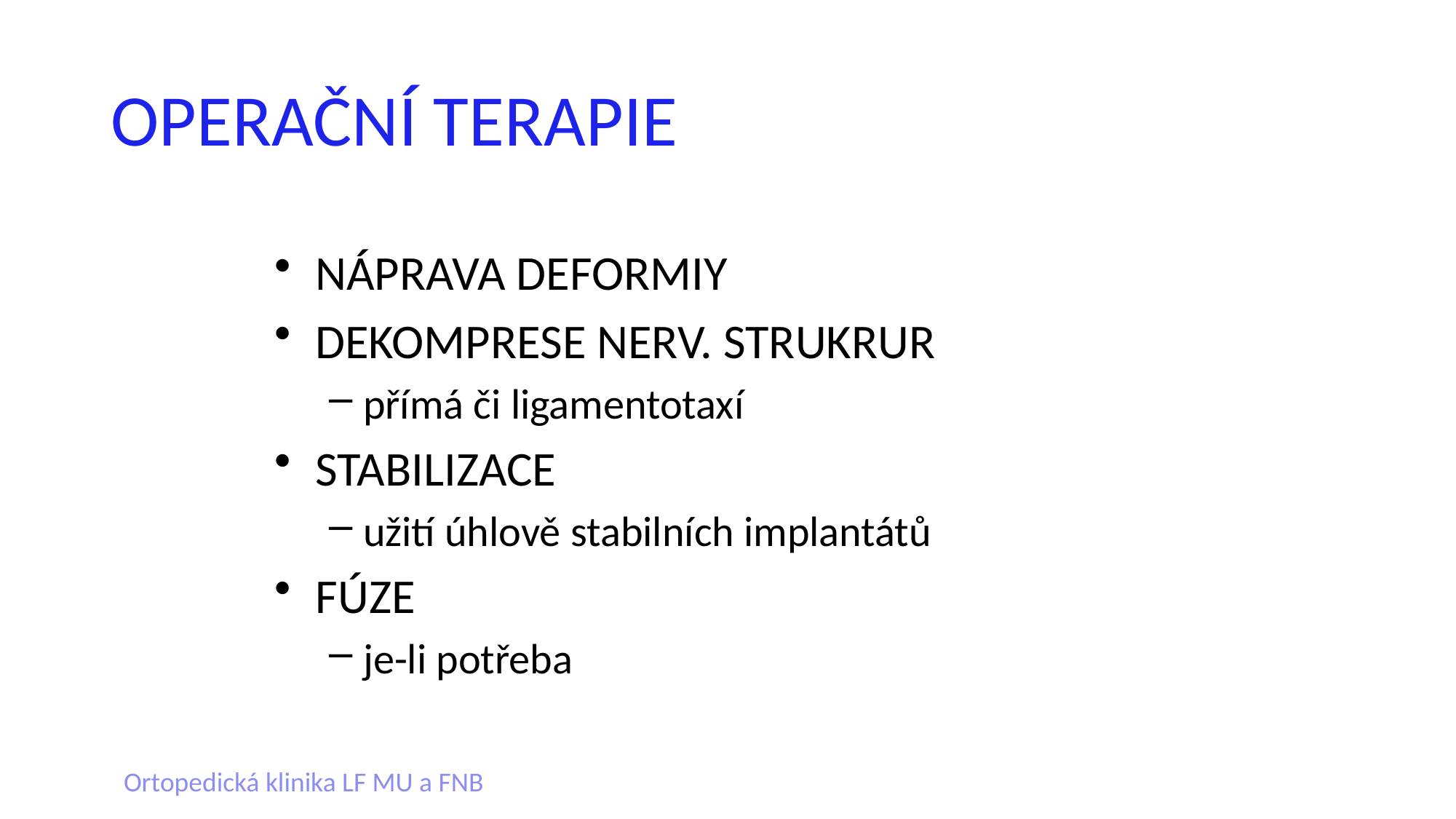

# OPERAČNÍ TERAPIE
NÁPRAVA DEFORMIY
DEKOMPRESE NERV. STRUKRUR
přímá či ligamentotaxí
STABILIZACE
užití úhlově stabilních implantátů
FÚZE
je-li potřeba

Ortopedická klinika LF MU a FNB